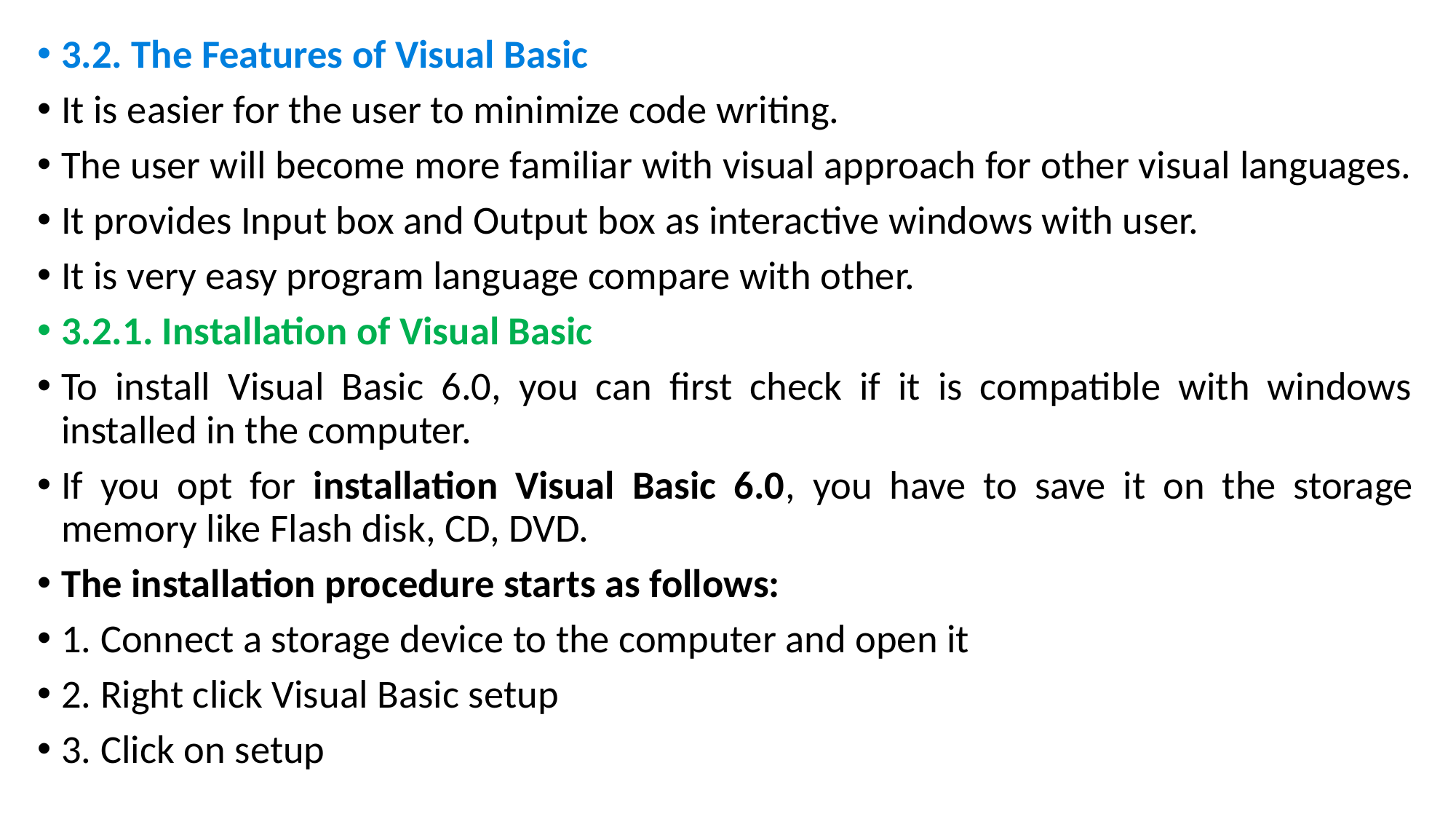

3.2. The Features of Visual Basic
It is easier for the user to minimize code writing.
The user will become more familiar with visual approach for other visual languages.
It provides Input box and Output box as interactive windows with user.
It is very easy program language compare with other.
3.2.1. Installation of Visual Basic
To install Visual Basic 6.0, you can first check if it is compatible with windows installed in the computer.
If you opt for installation Visual Basic 6.0, you have to save it on the storage memory like Flash disk, CD, DVD.
The installation procedure starts as follows:
1. Connect a storage device to the computer and open it
2. Right click Visual Basic setup
3. Click on setup